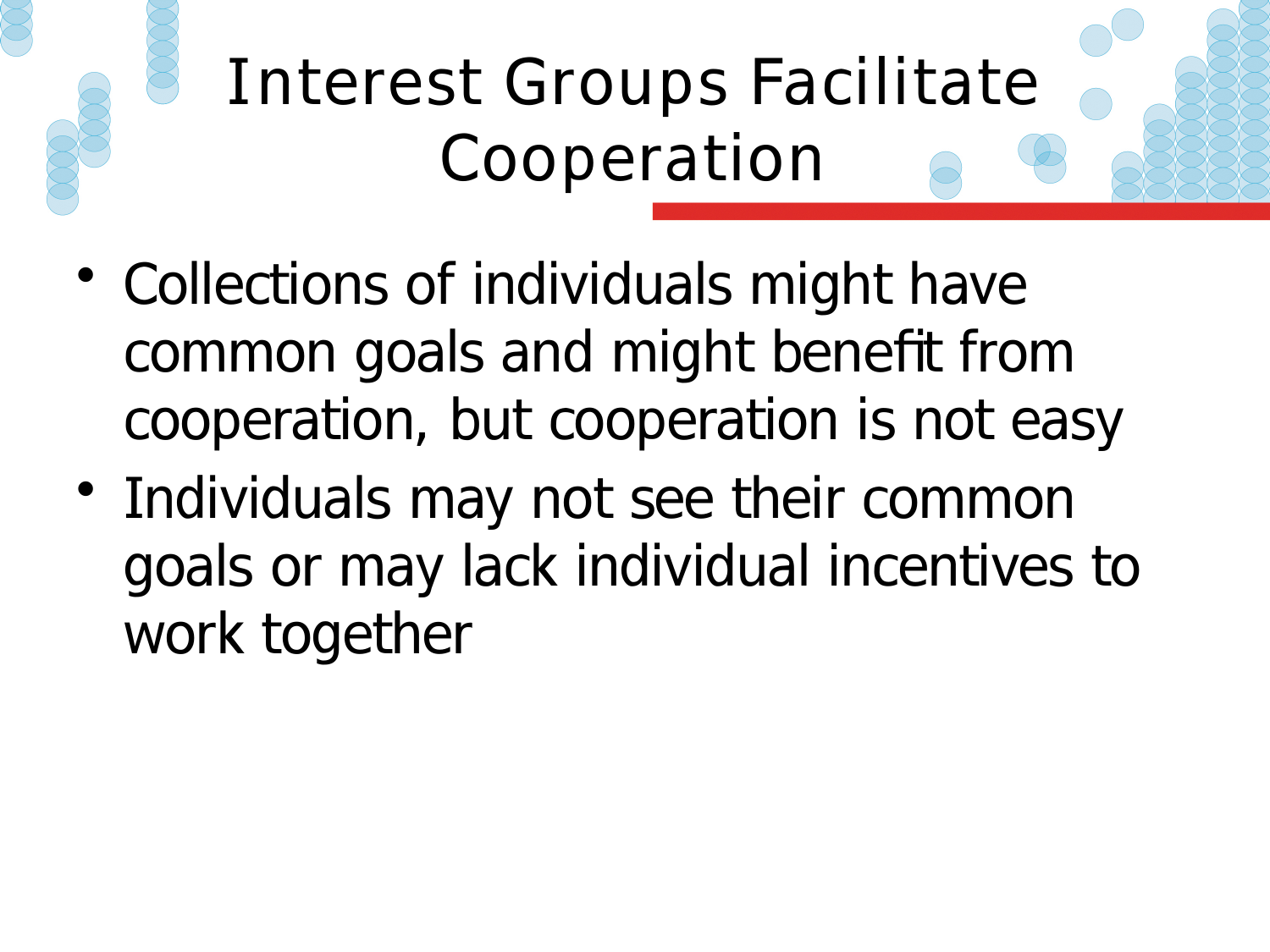

# Interest Groups Facilitate Cooperation
Collections of individuals might have common goals and might benefit from cooperation, but cooperation is not easy
Individuals may not see their common goals or may lack individual incentives to work together